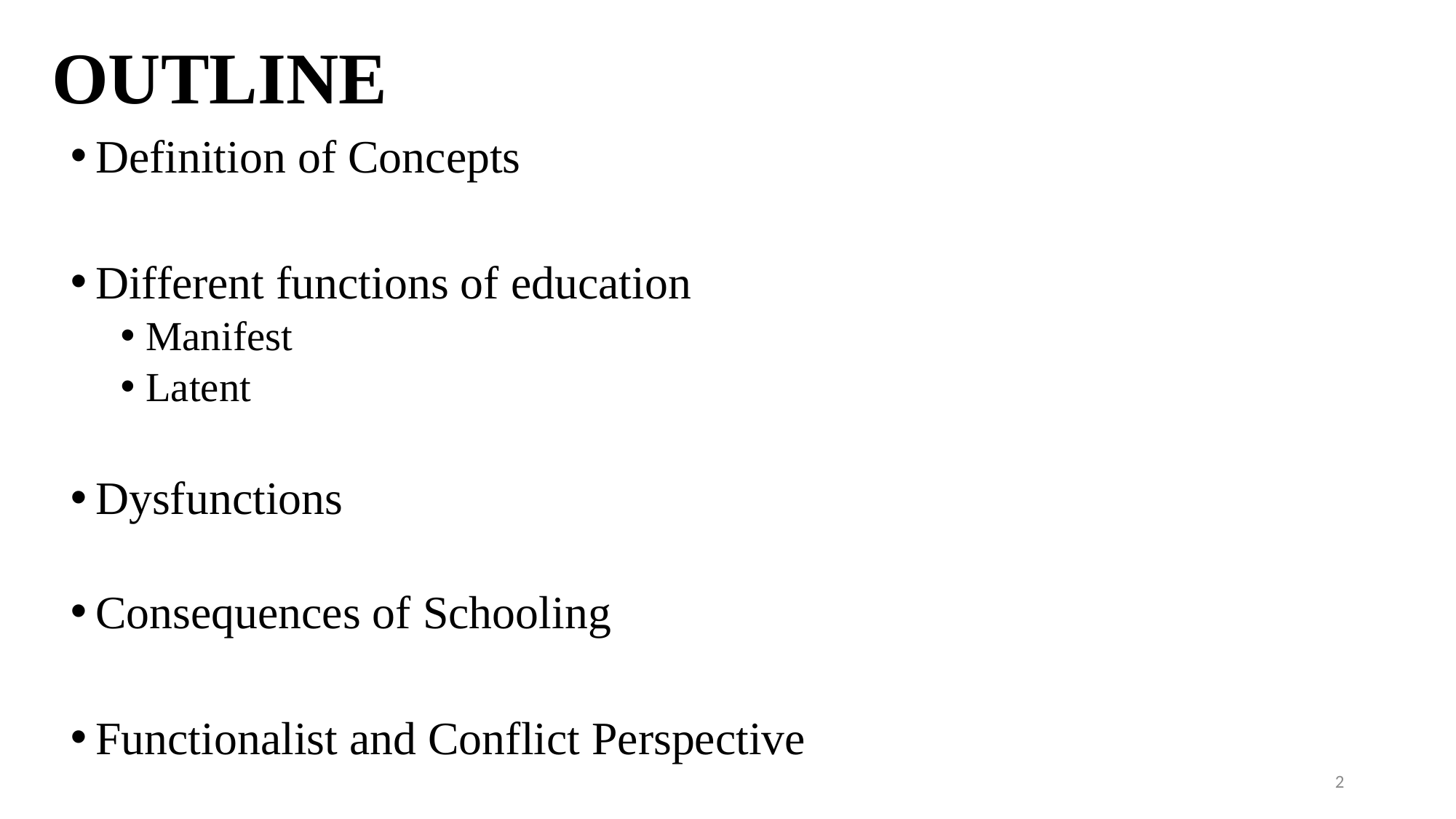

# OUTLINE
Definition of Concepts

Different functions of education
Manifest
Latent

Dysfunctions

Consequences of Schooling

Functionalist and Conflict Perspective

2